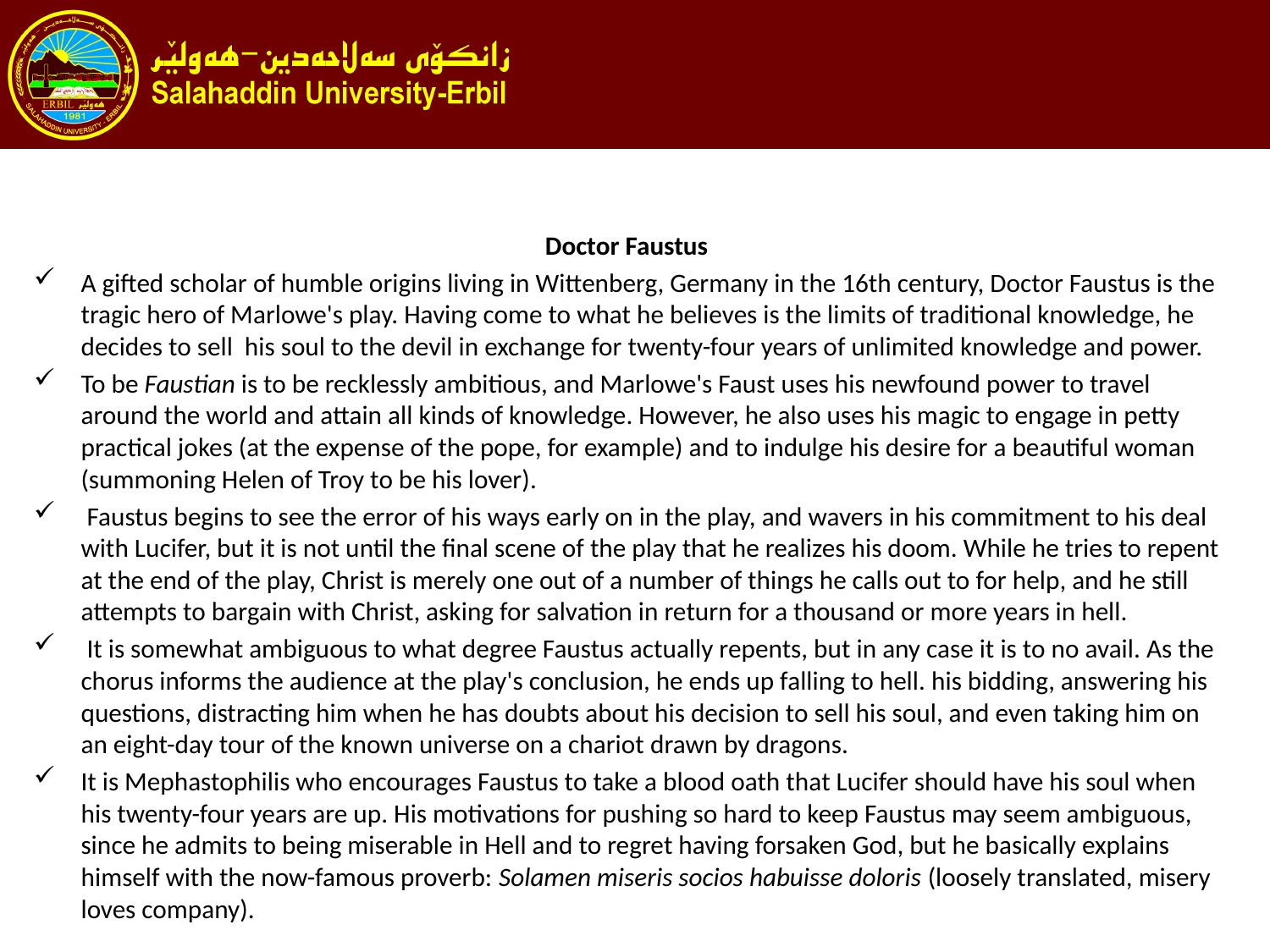

#
Doctor Faustus
A gifted scholar of humble origins living in Wittenberg, Germany in the 16th century, Doctor Faustus is the tragic hero of Marlowe's play. Having come to what he believes is the limits of traditional knowledge, he decides to sell  his soul to the devil in exchange for twenty-four years of unlimited knowledge and power.
To be Faustian is to be recklessly ambitious, and Marlowe's Faust uses his newfound power to travel around the world and attain all kinds of knowledge. However, he also uses his magic to engage in petty practical jokes (at the expense of the pope, for example) and to indulge his desire for a beautiful woman (summoning Helen of Troy to be his lover).
 Faustus begins to see the error of his ways early on in the play, and wavers in his commitment to his deal with Lucifer, but it is not until the final scene of the play that he realizes his doom. While he tries to repent at the end of the play, Christ is merely one out of a number of things he calls out to for help, and he still attempts to bargain with Christ, asking for salvation in return for a thousand or more years in hell.
 It is somewhat ambiguous to what degree Faustus actually repents, but in any case it is to no avail. As the chorus informs the audience at the play's conclusion, he ends up falling to hell. his bidding, answering his questions, distracting him when he has doubts about his decision to sell his soul, and even taking him on an eight-day tour of the known universe on a chariot drawn by dragons.
It is Mephastophilis who encourages Faustus to take a blood oath that Lucifer should have his soul when his twenty-four years are up. His motivations for pushing so hard to keep Faustus may seem ambiguous, since he admits to being miserable in Hell and to regret having forsaken God, but he basically explains himself with the now-famous proverb: Solamen miseris socios habuisse doloris (loosely translated, misery loves company).